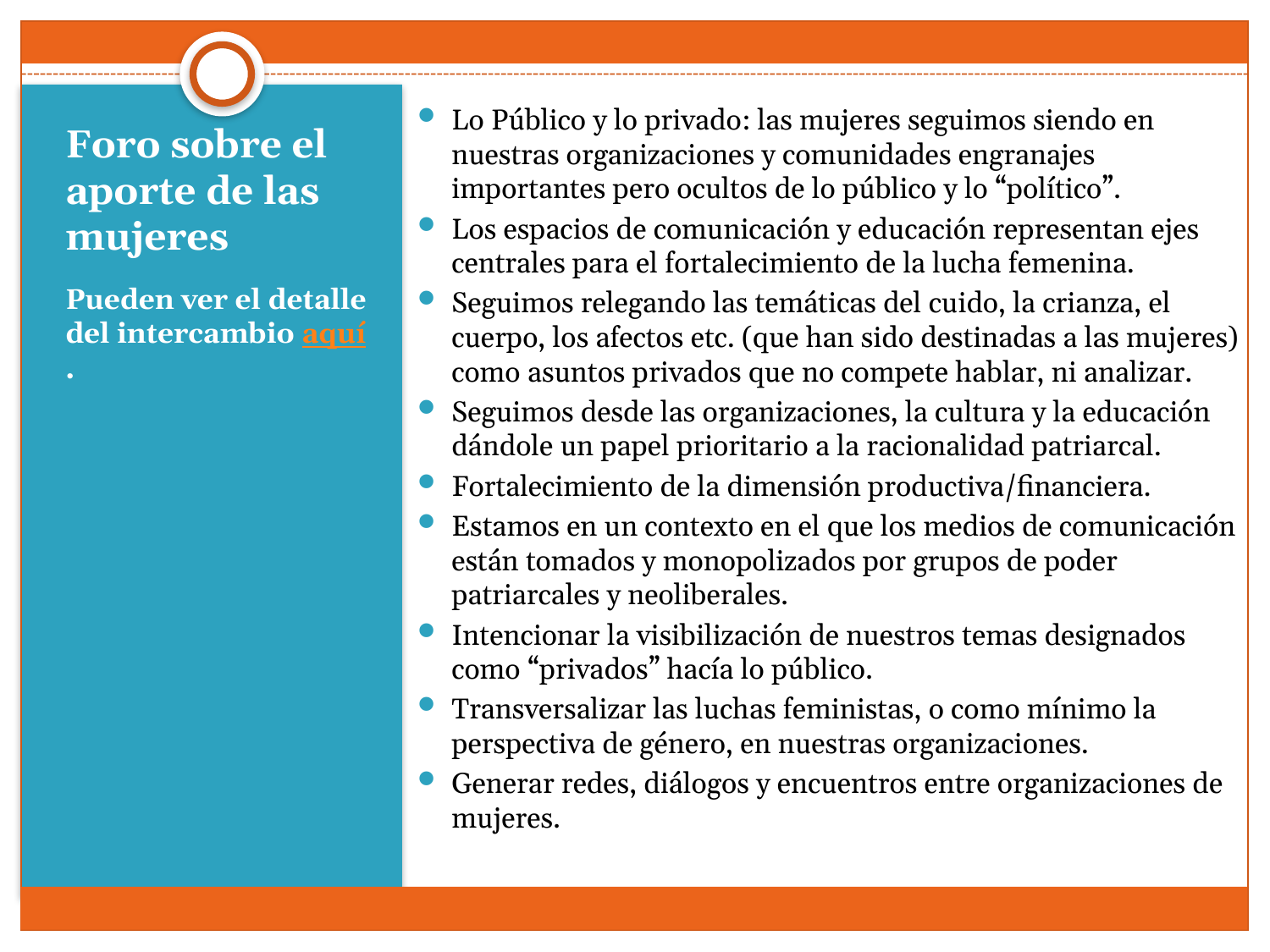

Lo Público y lo privado: las mujeres seguimos siendo en nuestras organizaciones y comunidades engranajes importantes pero ocultos de lo público y lo “político”.
Los espacios de comunicación y educación representan ejes centrales para el fortalecimiento de la lucha femenina.
Seguimos relegando las temáticas del cuido, la crianza, el cuerpo, los afectos etc. (que han sido destinadas a las mujeres) como asuntos privados que no compete hablar, ni analizar.
Seguimos desde las organizaciones, la cultura y la educación dándole un papel prioritario a la racionalidad patriarcal.
Fortalecimiento de la dimensión productiva/financiera.
Estamos en un contexto en el que los medios de comunicación están tomados y monopolizados por grupos de poder patriarcales y neoliberales.
Intencionar la visibilización de nuestros temas designados como “privados” hacía lo público.
Transversalizar las luchas feministas, o como mínimo la perspectiva de género, en nuestras organizaciones.
Generar redes, diálogos y encuentros entre organizaciones de mujeres.

# Foro sobre el aporte de las mujeres
Pueden ver el detalle del intercambio aquí.